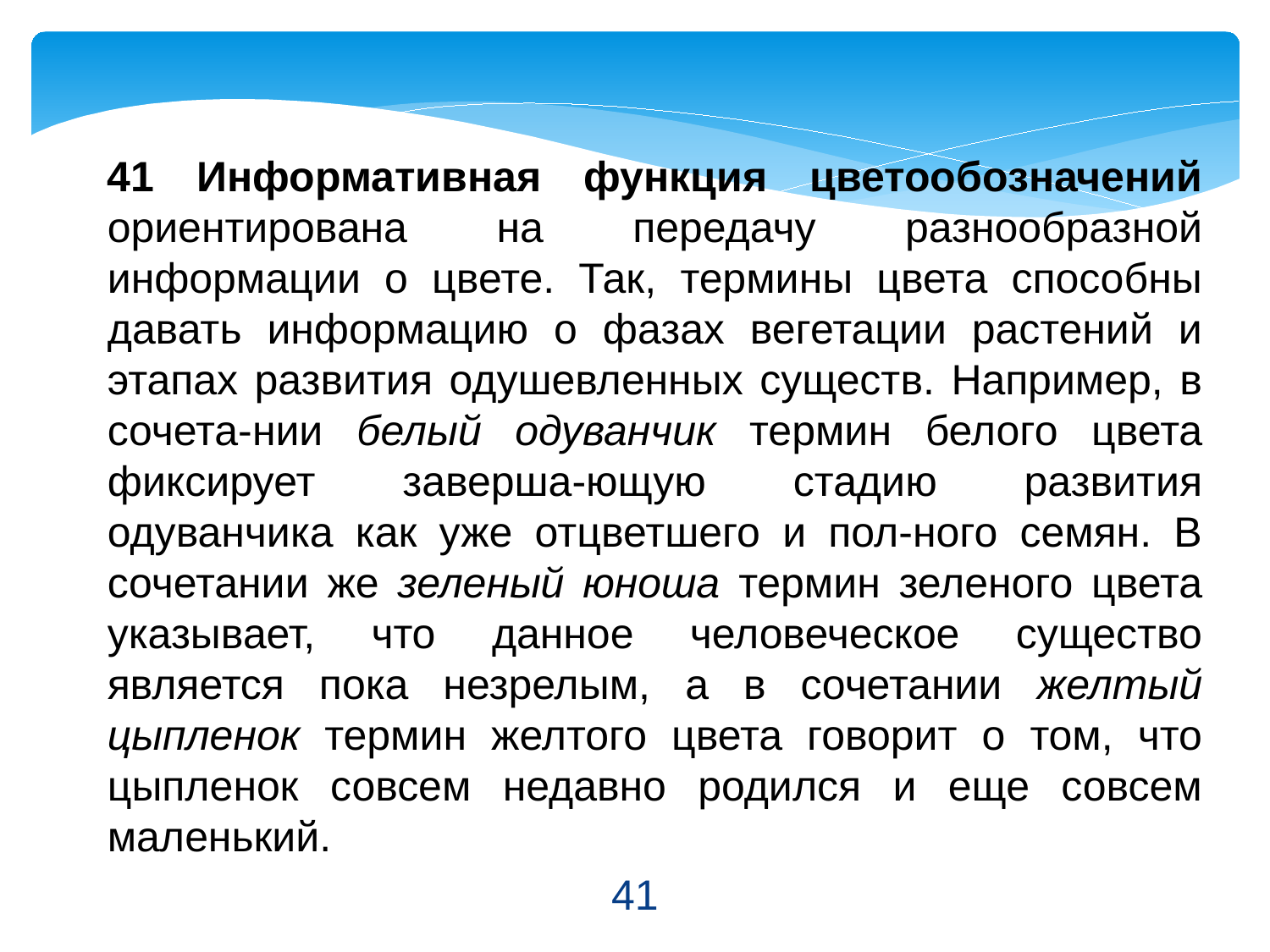

41 Информативная функция цветообозначений ориентирована на передачу разнообразной информации о цвете. Так, термины цвета способны давать информацию о фазах вегетации растений и этапах развития одушевленных существ. Например, в сочета-нии белый одуванчик термин белого цвета фиксирует заверша-ющую стадию развития одуванчика как уже отцветшего и пол-ного семян. В сочетании же зеленый юноша термин зеленого цвета указывает, что данное человеческое существо является пока незрелым, а в сочетании желтый цыпленок термин желтого цвета говорит о том, что цыпленок совсем недавно родился и еще совсем маленький.
41